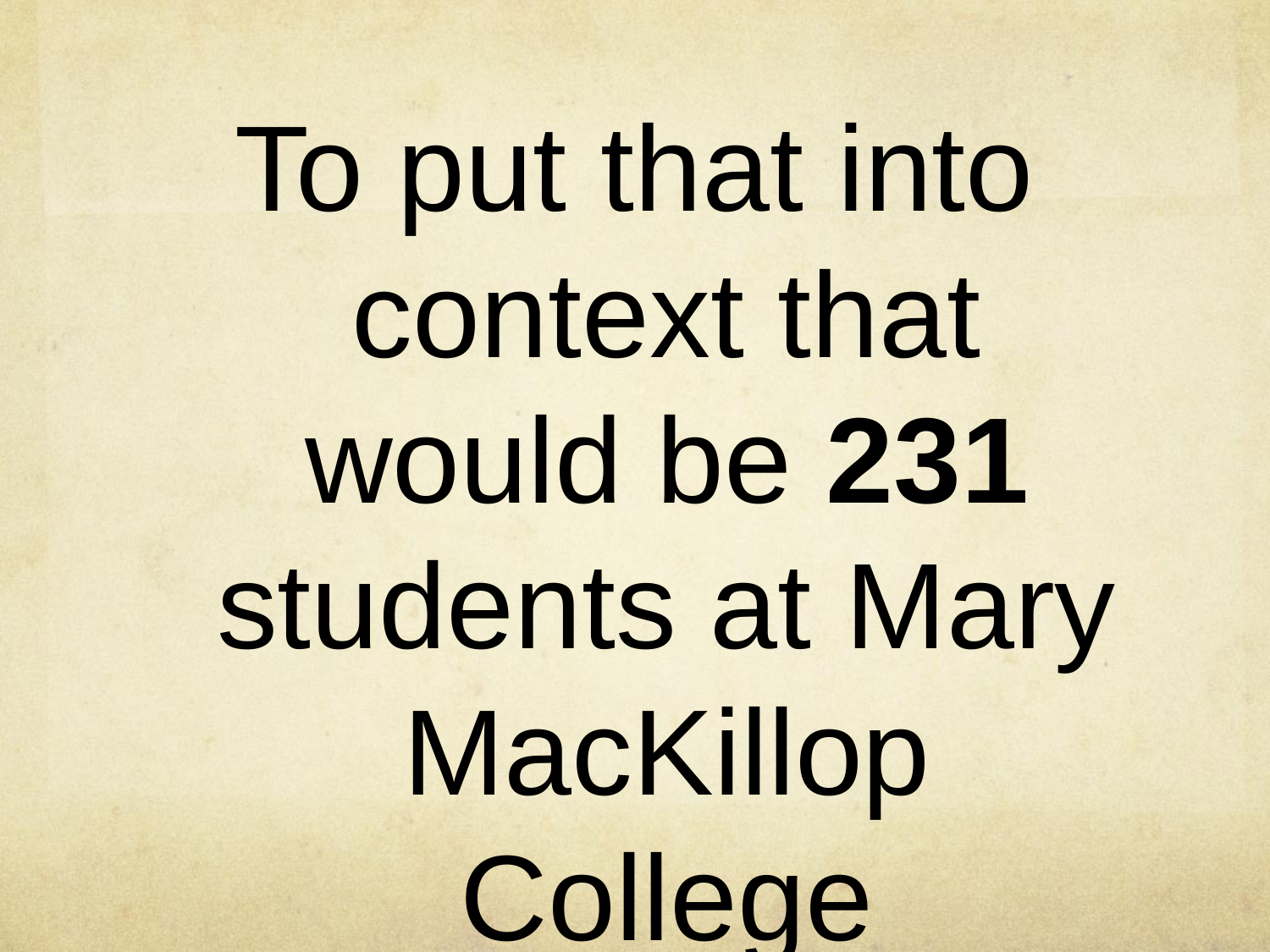

To put that into context that would be 231 students at Mary MacKillop College